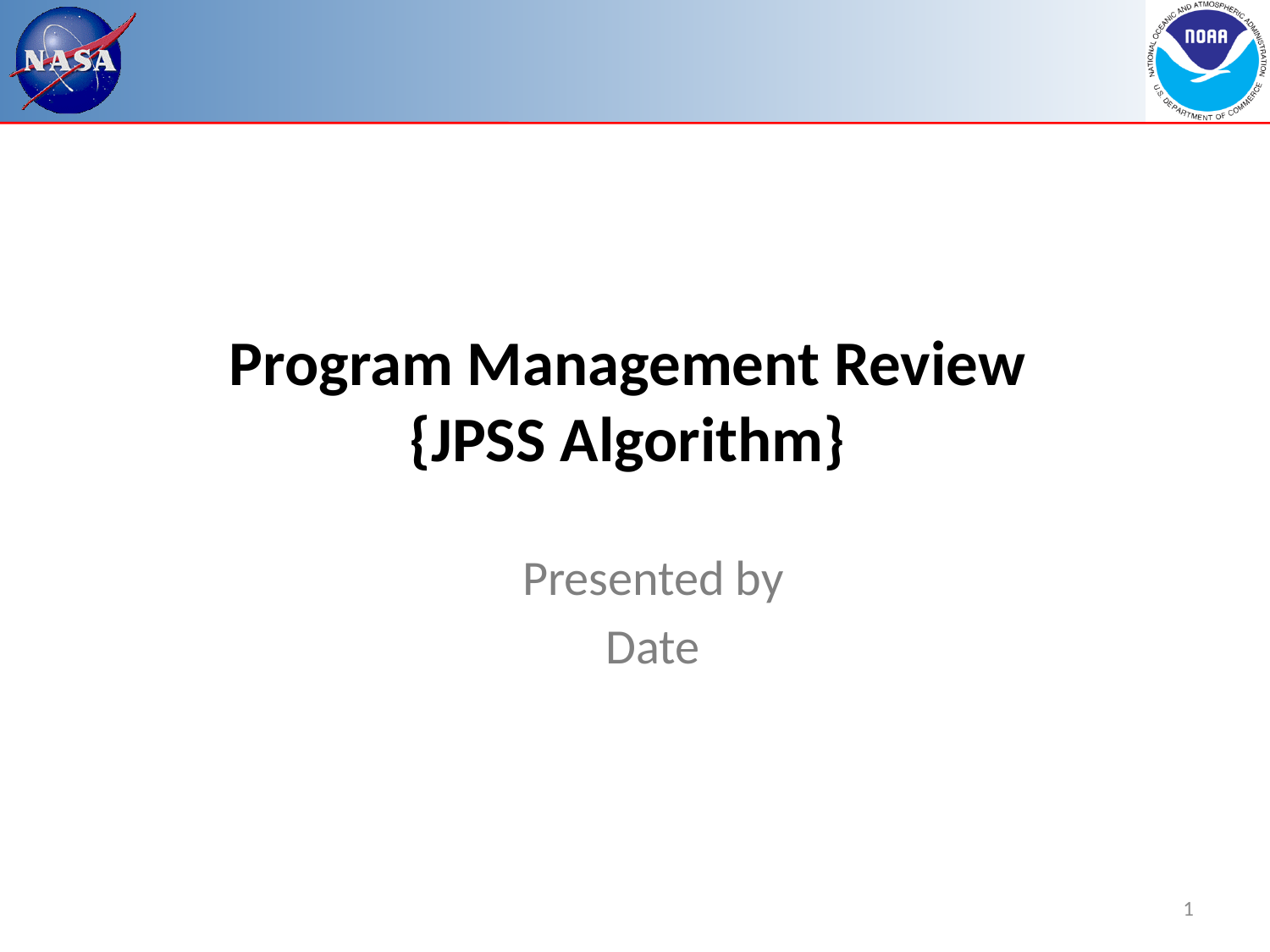

Program Management Review
{JPSS Algorithm}
Presented by
Date
1